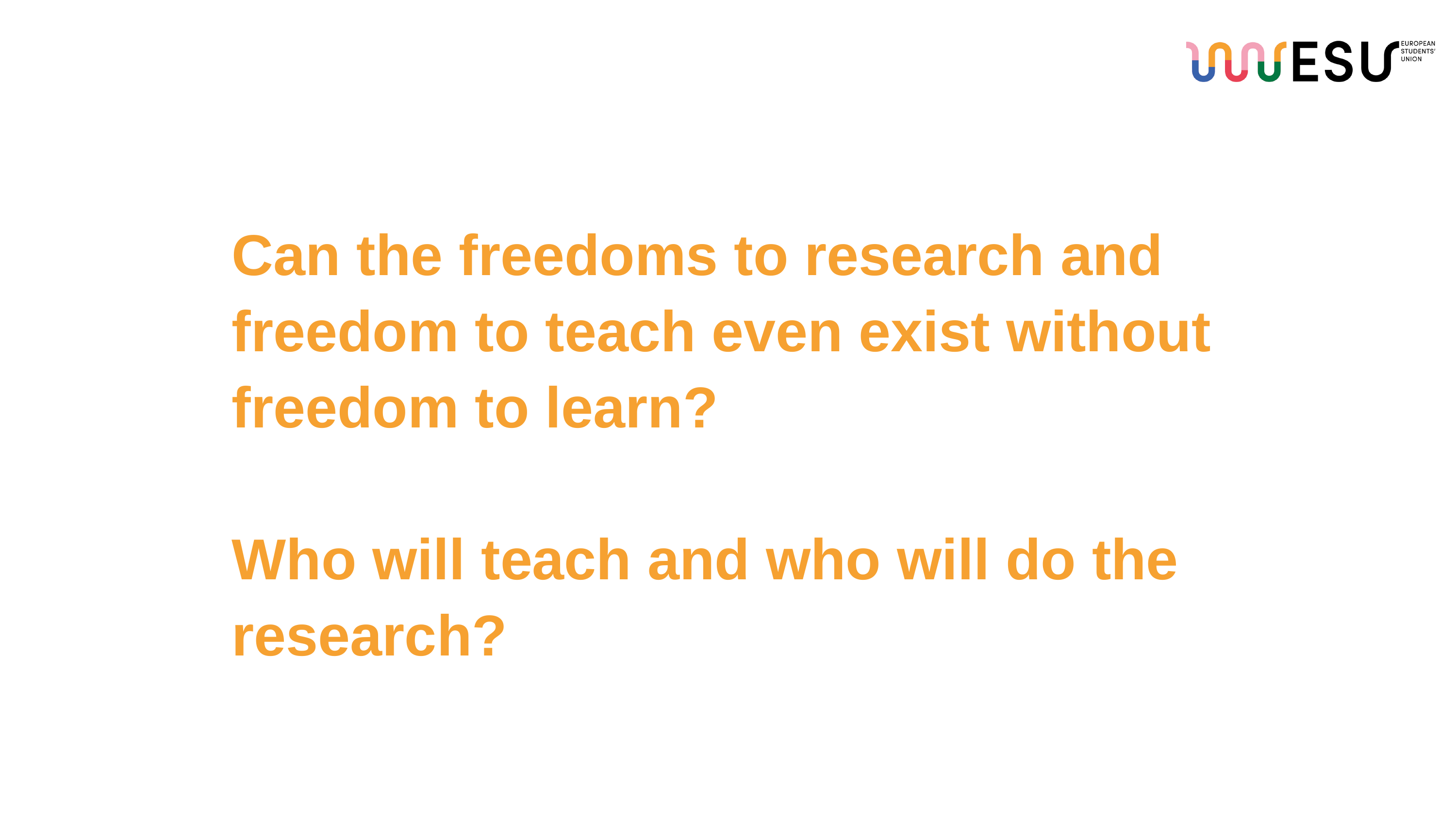

Can the freedoms to research and freedom to teach even exist without freedom to learn?

Who will teach and who will do the research?